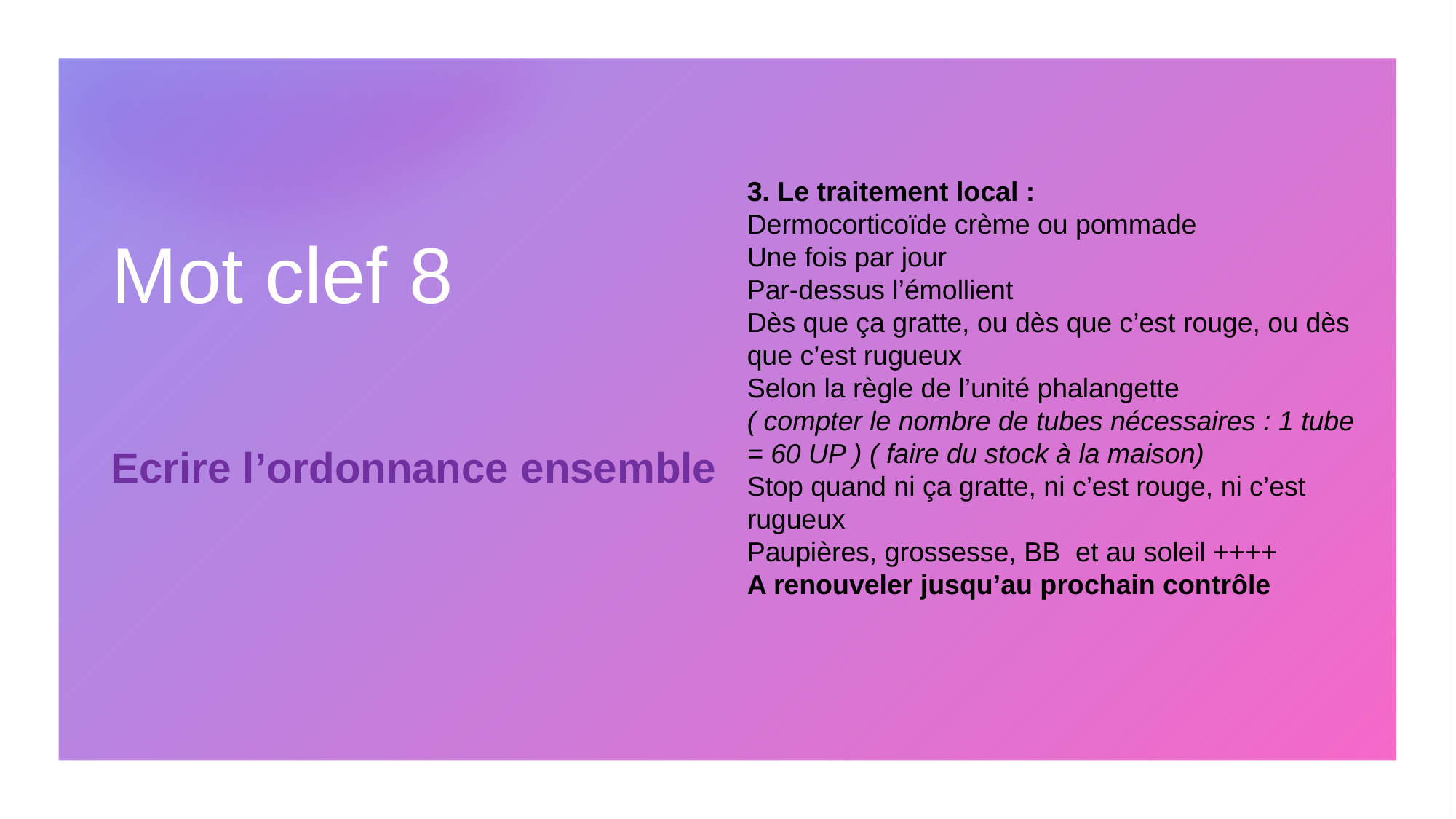

# Mot clef 8
3. Le traitement local :
Dermocorticoïde crème ou pommade
Une fois par jour
Par-dessus l’émollient
Dès que ça gratte, ou dès que c’est rouge, ou dès que c’est rugueux
Selon la règle de l’unité phalangette
( compter le nombre de tubes nécessaires : 1 tube = 60 UP ) ( faire du stock à la maison)
Stop quand ni ça gratte, ni c’est rouge, ni c’est rugueux
Paupières, grossesse, BB  et au soleil ++++
A renouveler jusqu’au prochain contrôle
Ecrire l’ordonnance ensemble